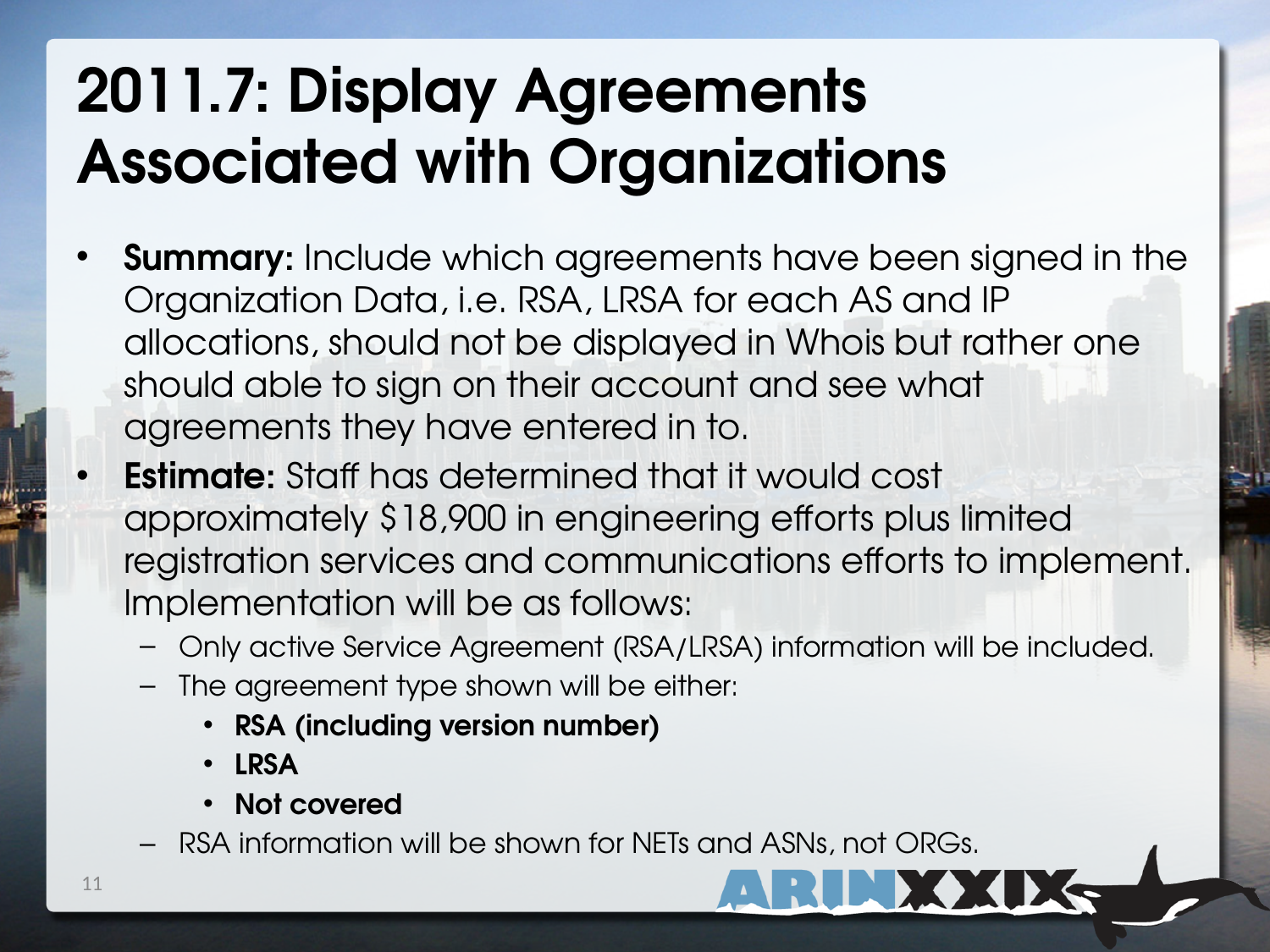

# 2011.7: Display Agreements Associated with Organizations
Summary: Include which agreements have been signed in the Organization Data, i.e. RSA, LRSA for each AS and IP allocations, should not be displayed in Whois but rather one should able to sign on their account and see what agreements they have entered in to.
Estimate: Staff has determined that it would cost approximately $18,900 in engineering efforts plus limited registration services and communications efforts to implement. Implementation will be as follows:
Only active Service Agreement (RSA/LRSA) information will be included.
The agreement type shown will be either:
RSA (including version number)
LRSA
Not covered
RSA information will be shown for NETs and ASNs, not ORGs.
11